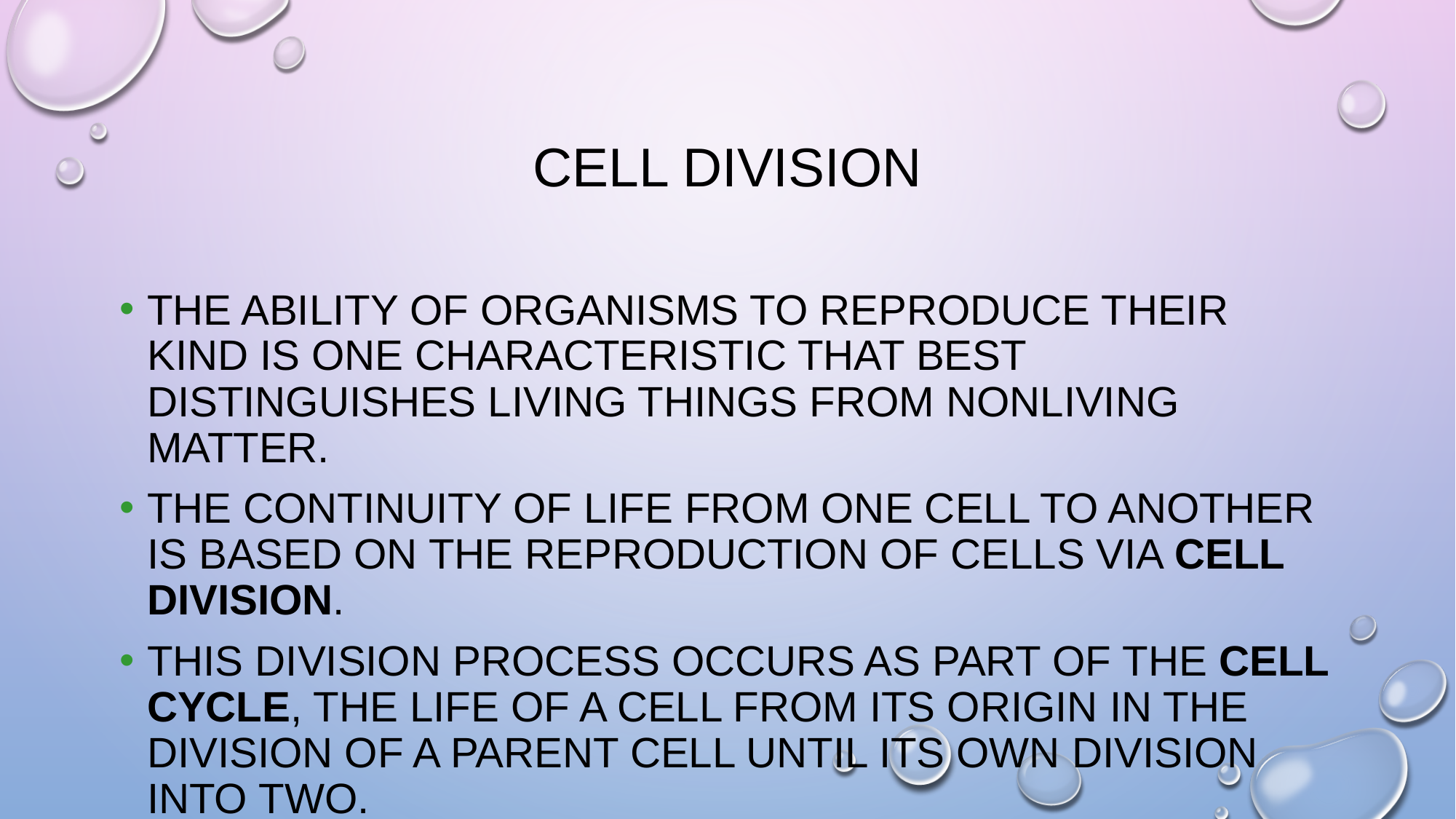

# CELL DIVISION
THE ABILITY OF ORGANISMS TO REPRODUCE THEIR KIND IS ONE CHARACTERISTIC THAT BEST DISTINGUISHES LIVING THINGS FROM NONLIVING MATTER.
THE CONTINUITY OF LIFE FROM ONE CELL TO ANOTHER IS BASED ON THE REPRODUCTION OF CELLS VIA CELL DIVISION.
THIS DIVISION PROCESS OCCURS AS PART OF THE CELL CYCLE, THE LIFE OF A CELL FROM ITS ORIGIN IN THE DIVISION OF A PARENT CELL UNTIL ITS OWN DIVISION INTO TWO.